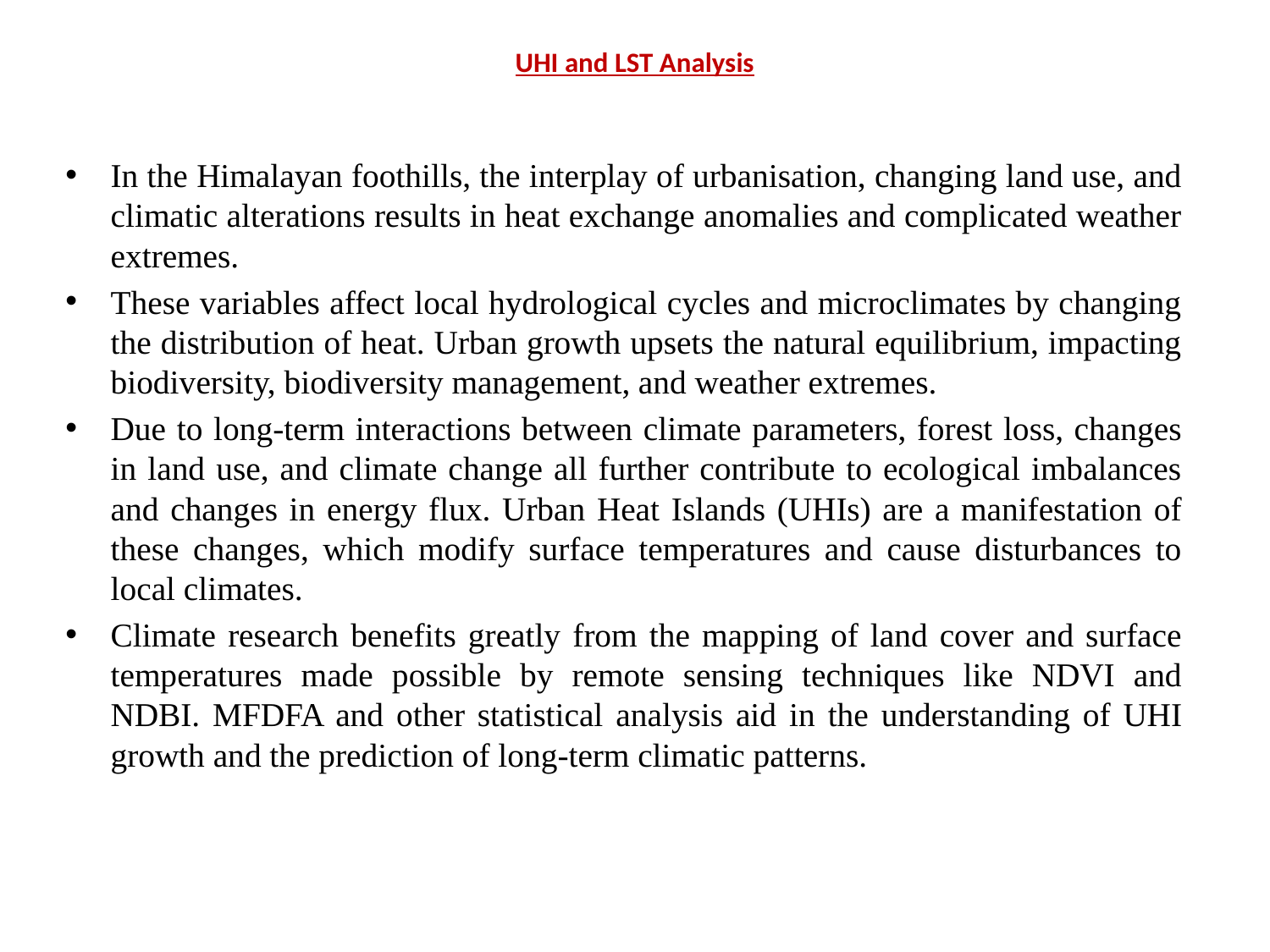

# UHI and LST Analysis
In the Himalayan foothills, the interplay of urbanisation, changing land use, and climatic alterations results in heat exchange anomalies and complicated weather extremes.
These variables affect local hydrological cycles and microclimates by changing the distribution of heat. Urban growth upsets the natural equilibrium, impacting biodiversity, biodiversity management, and weather extremes.
Due to long-term interactions between climate parameters, forest loss, changes in land use, and climate change all further contribute to ecological imbalances and changes in energy flux. Urban Heat Islands (UHIs) are a manifestation of these changes, which modify surface temperatures and cause disturbances to local climates.
Climate research benefits greatly from the mapping of land cover and surface temperatures made possible by remote sensing techniques like NDVI and NDBI. MFDFA and other statistical analysis aid in the understanding of UHI growth and the prediction of long-term climatic patterns.